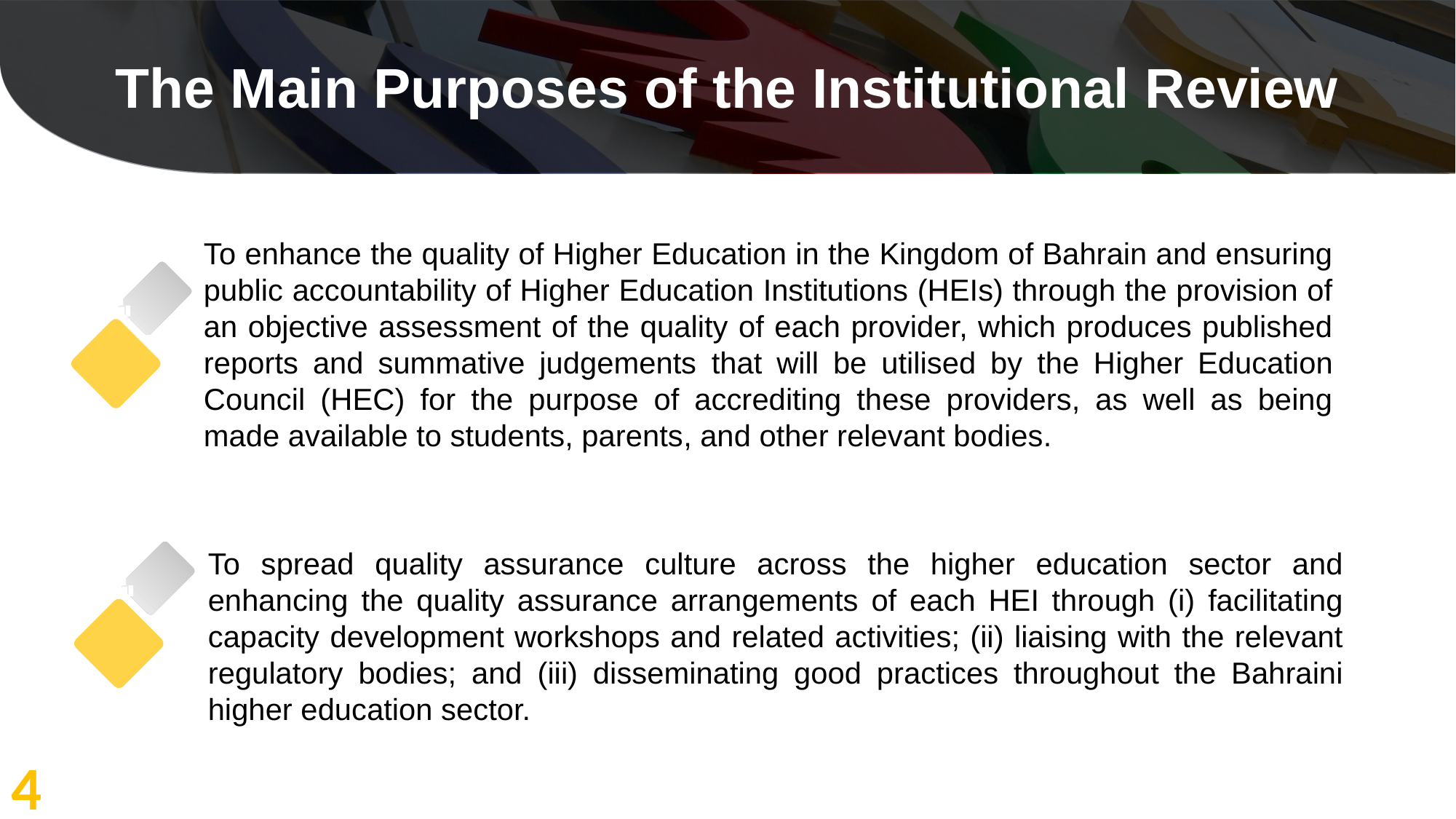

The Main Purposes of the Institutional Review
To enhance the quality of Higher Education in the Kingdom of Bahrain and ensuring public accountability of Higher Education Institutions (HEIs) through the provision of an objective assessment of the quality of each provider, which produces published reports and summative judgements that will be utilised by the Higher Education Council (HEC) for the purpose of accrediting these providers, as well as being made available to students, parents, and other relevant bodies.

To spread quality assurance culture across the higher education sector and enhancing the quality assurance arrangements of each HEI through (i) facilitating capacity development workshops and related activities; (ii) liaising with the relevant regulatory bodies; and (iii) disseminating good practices throughout the Bahraini higher education sector.